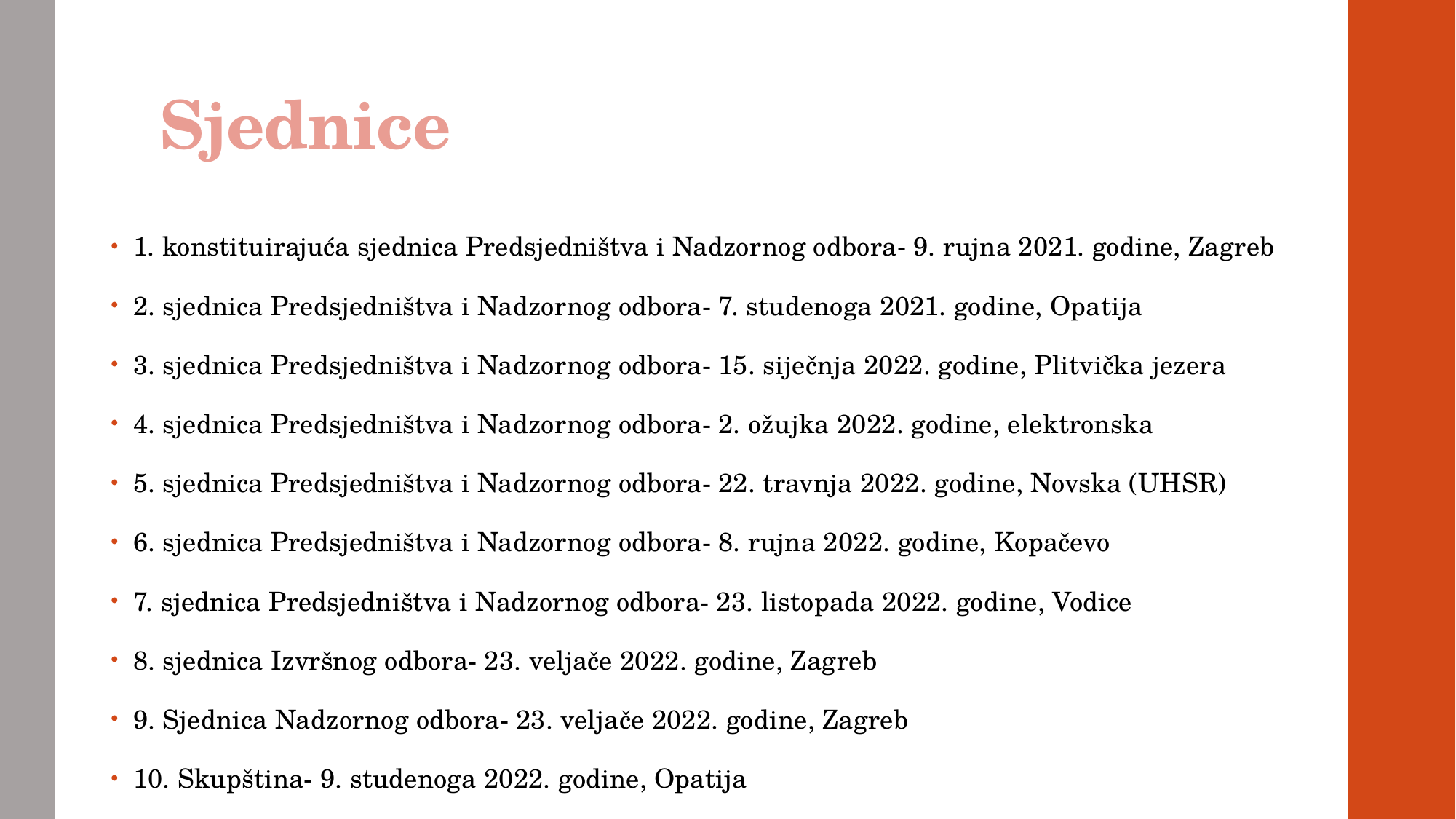

# Sjednice
1. konstituirajuća sjednica Predsjedništva i Nadzornog odbora- 9. rujna 2021. godine, Zagreb
2. sjednica Predsjedništva i Nadzornog odbora- 7. studenoga 2021. godine, Opatija
3. sjednica Predsjedništva i Nadzornog odbora- 15. siječnja 2022. godine, Plitvička jezera
4. sjednica Predsjedništva i Nadzornog odbora- 2. ožujka 2022. godine, elektronska
5. sjednica Predsjedništva i Nadzornog odbora- 22. travnja 2022. godine, Novska (UHSR)
6. sjednica Predsjedništva i Nadzornog odbora- 8. rujna 2022. godine, Kopačevo
7. sjednica Predsjedništva i Nadzornog odbora- 23. listopada 2022. godine, Vodice
8. sjednica Izvršnog odbora- 23. veljače 2022. godine, Zagreb
9. Sjednica Nadzornog odbora- 23. veljače 2022. godine, Zagreb
10. Skupština- 9. studenoga 2022. godine, Opatija